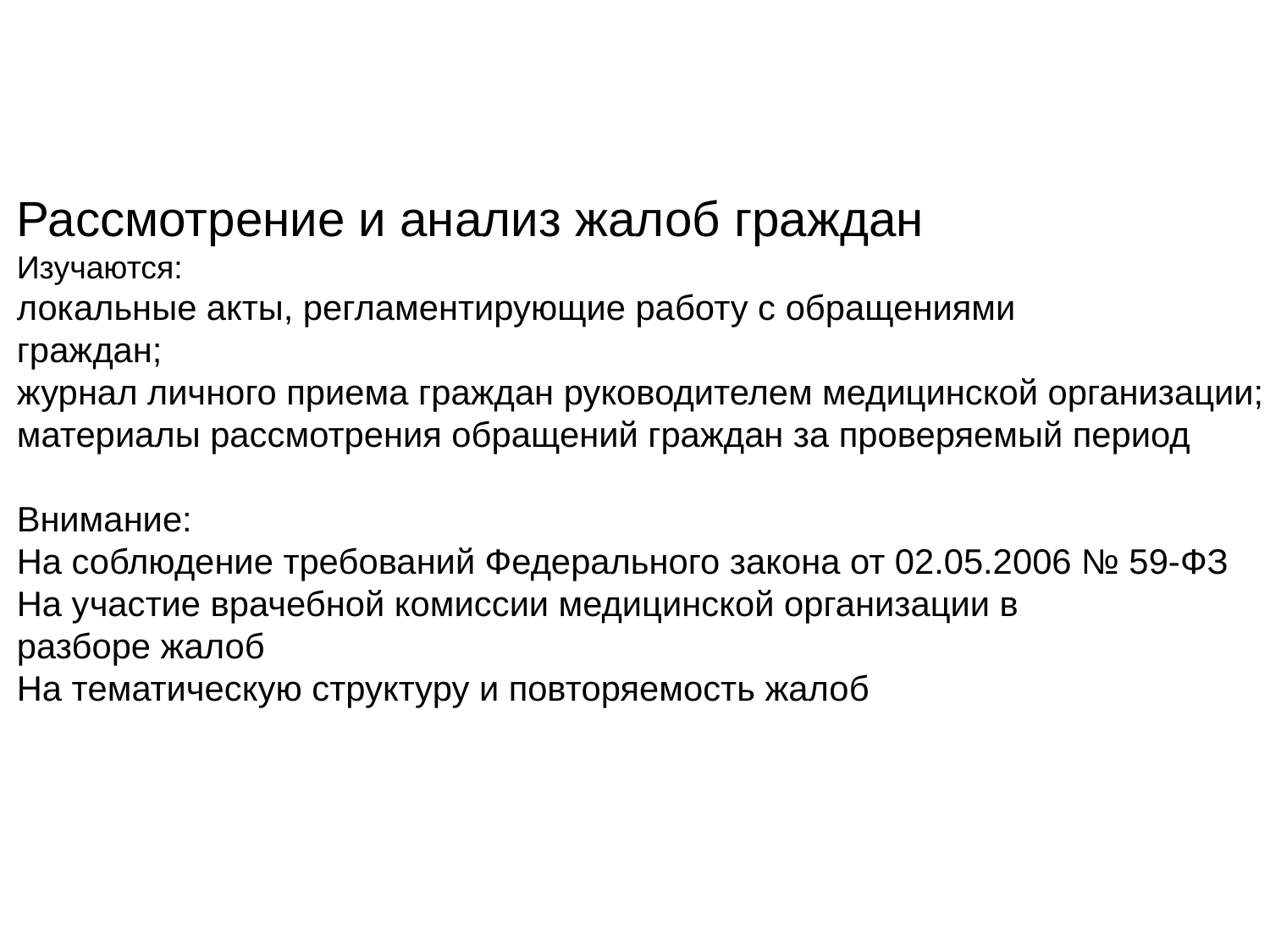

Рассмотрение и анализ жалоб граждан
Изучаются:
локальные акты, регламентирующие работу с обращениями
граждан;
журнал личного приема граждан руководителем медицинской организации;
материалы рассмотрения обращений граждан за проверяемый период

Внимание:
На соблюдение требований Федерального закона от 02.05.2006 № 59-ФЗ
На участие врачебной комиссии медицинской организации в
разборе жалоб
На тематическую структуру и повторяемость жалоб